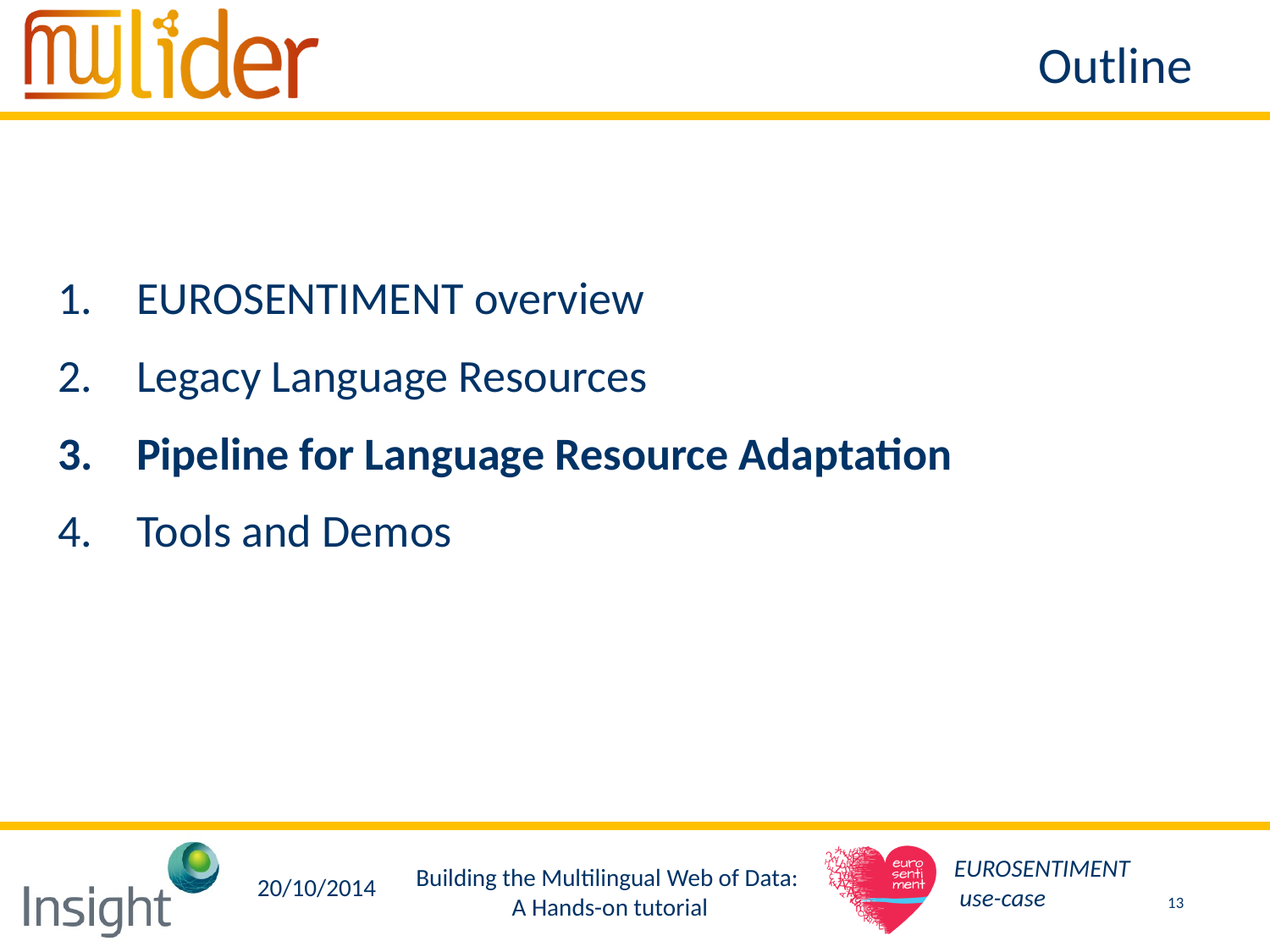

# Outline
EUROSENTIMENT overview
Legacy Language Resources
Pipeline for Language Resource Adaptation
Tools and Demos